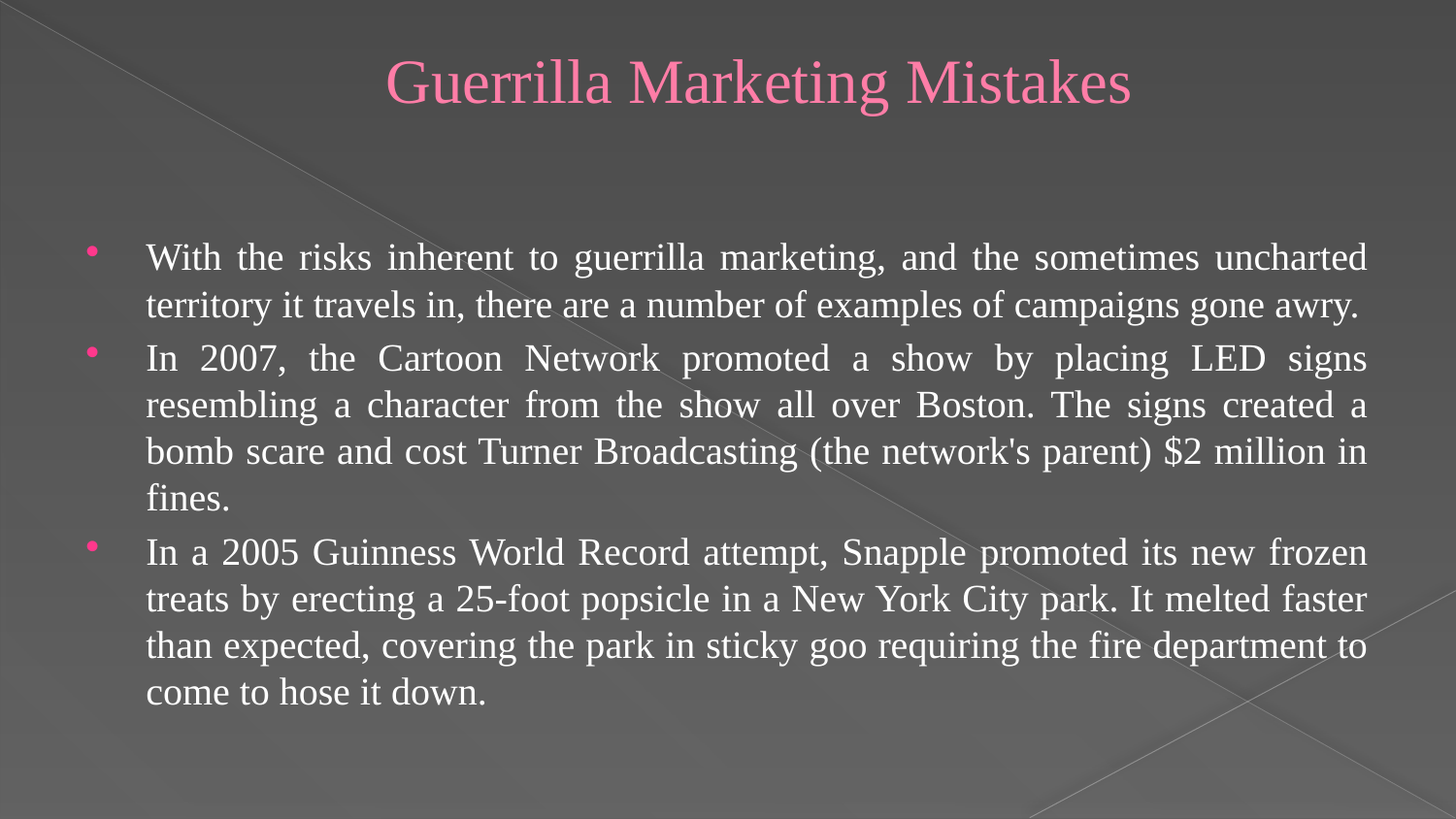

# Guerrilla Marketing Mistakes
With the risks inherent to guerrilla marketing, and the sometimes uncharted territory it travels in, there are a number of examples of campaigns gone awry.
In 2007, the Cartoon Network promoted a show by placing LED signs resembling a character from the show all over Boston. The signs created a bomb scare and cost Turner Broadcasting (the network's parent) $2 million in fines.
In a 2005 Guinness World Record attempt, Snapple promoted its new frozen treats by erecting a 25-foot popsicle in a New York City park. It melted faster than expected, covering the park in sticky goo requiring the fire department to come to hose it down.